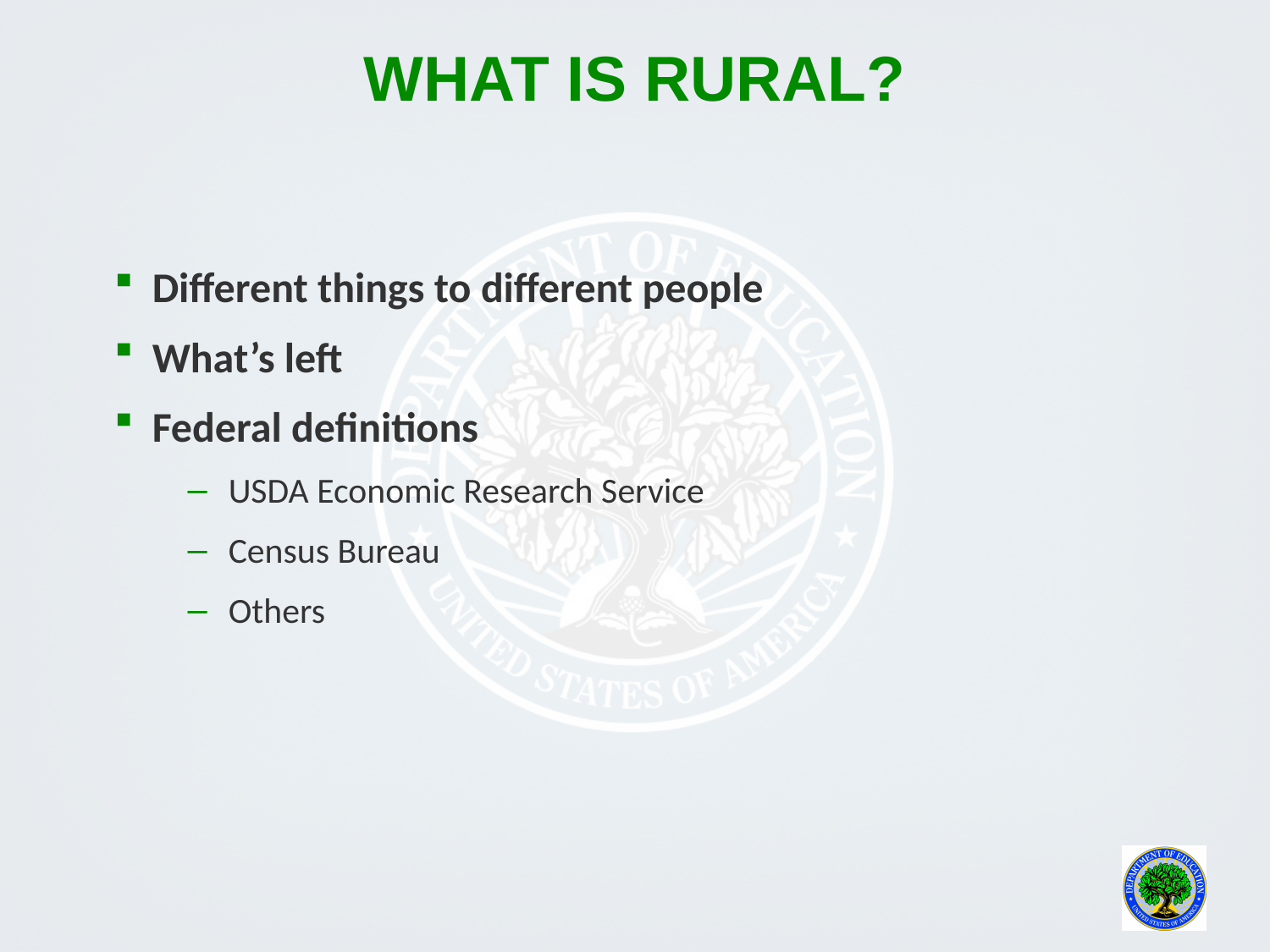

# What is rural?

Different things to different people
What’s left
Federal definitions
USDA Economic Research Service
Census Bureau
Others